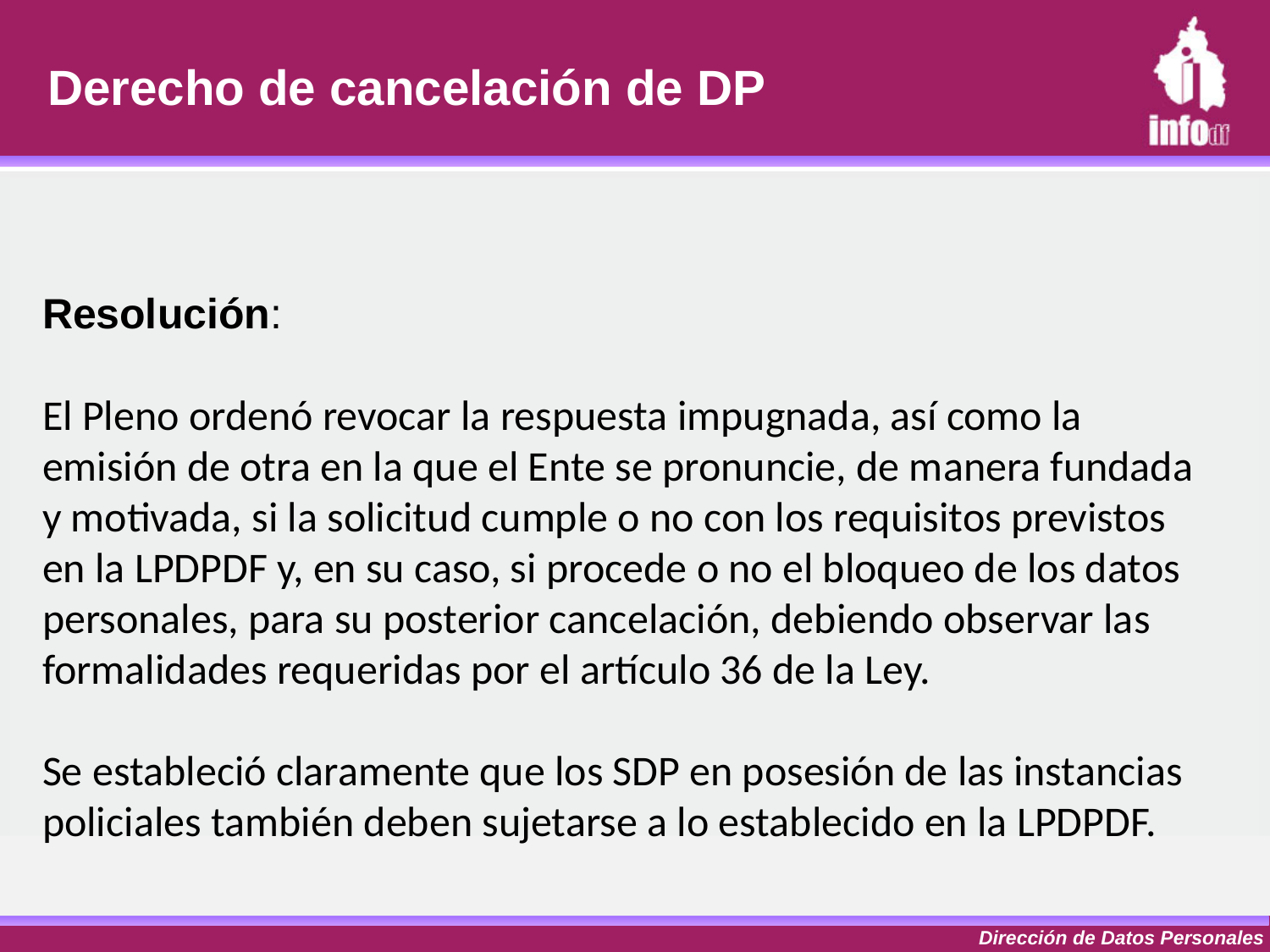

Derecho de cancelación de DP

Resolución:

El Pleno ordenó revocar la respuesta impugnada, así como la emisión de otra en la que el Ente se pronuncie, de manera fundada y motivada, si la solicitud cumple o no con los requisitos previstos en la LPDPDF y, en su caso, si procede o no el bloqueo de los datos personales, para su posterior cancelación, debiendo observar las formalidades requeridas por el artículo 36 de la Ley.

Se estableció claramente que los SDP en posesión de las instancias policiales también deben sujetarse a lo establecido en la LPDPDF.